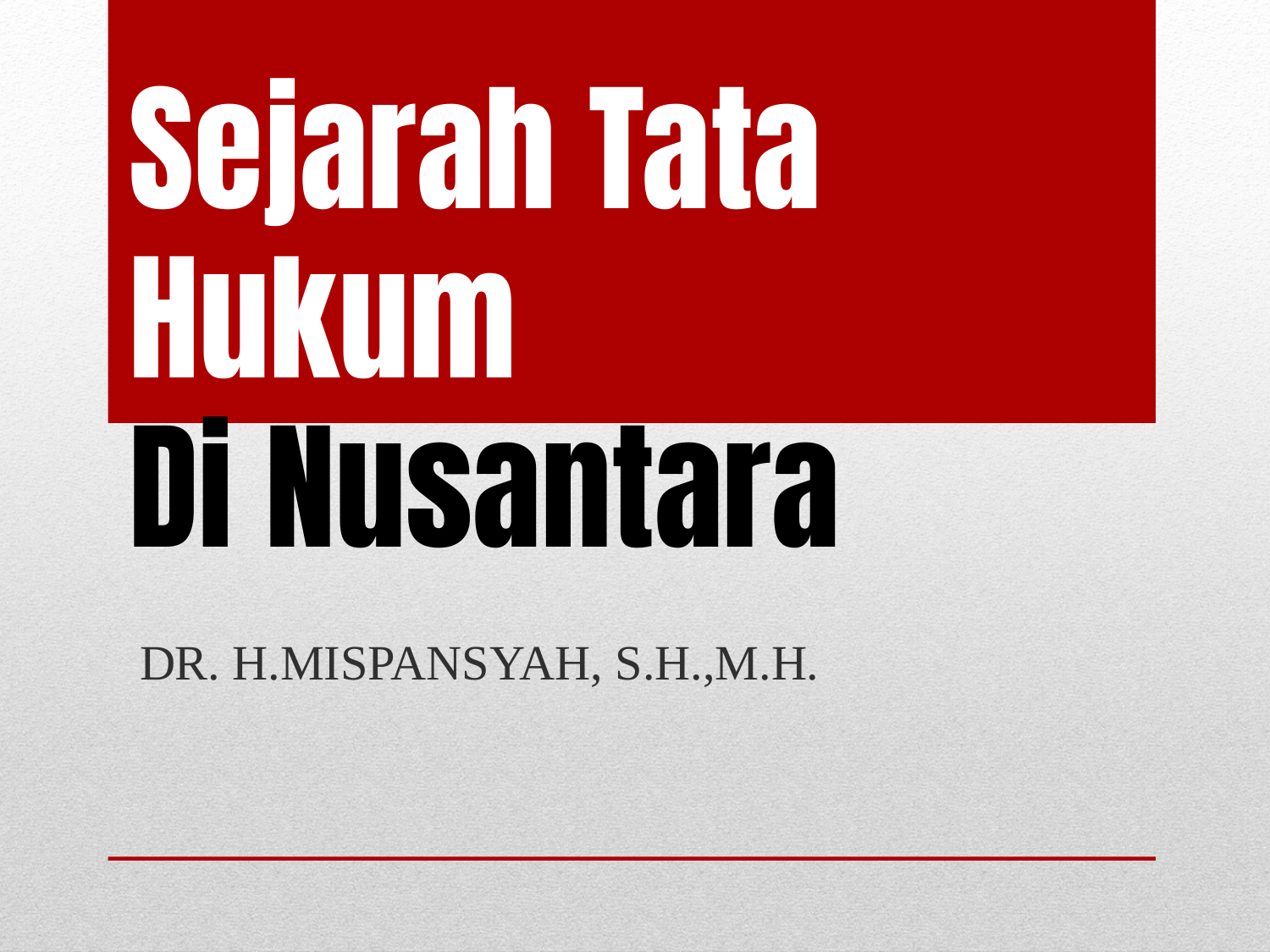

# Sejarah Tata Hukum Di Nusantara
DR. H.MISPANSYAH, S.H.,M.H.